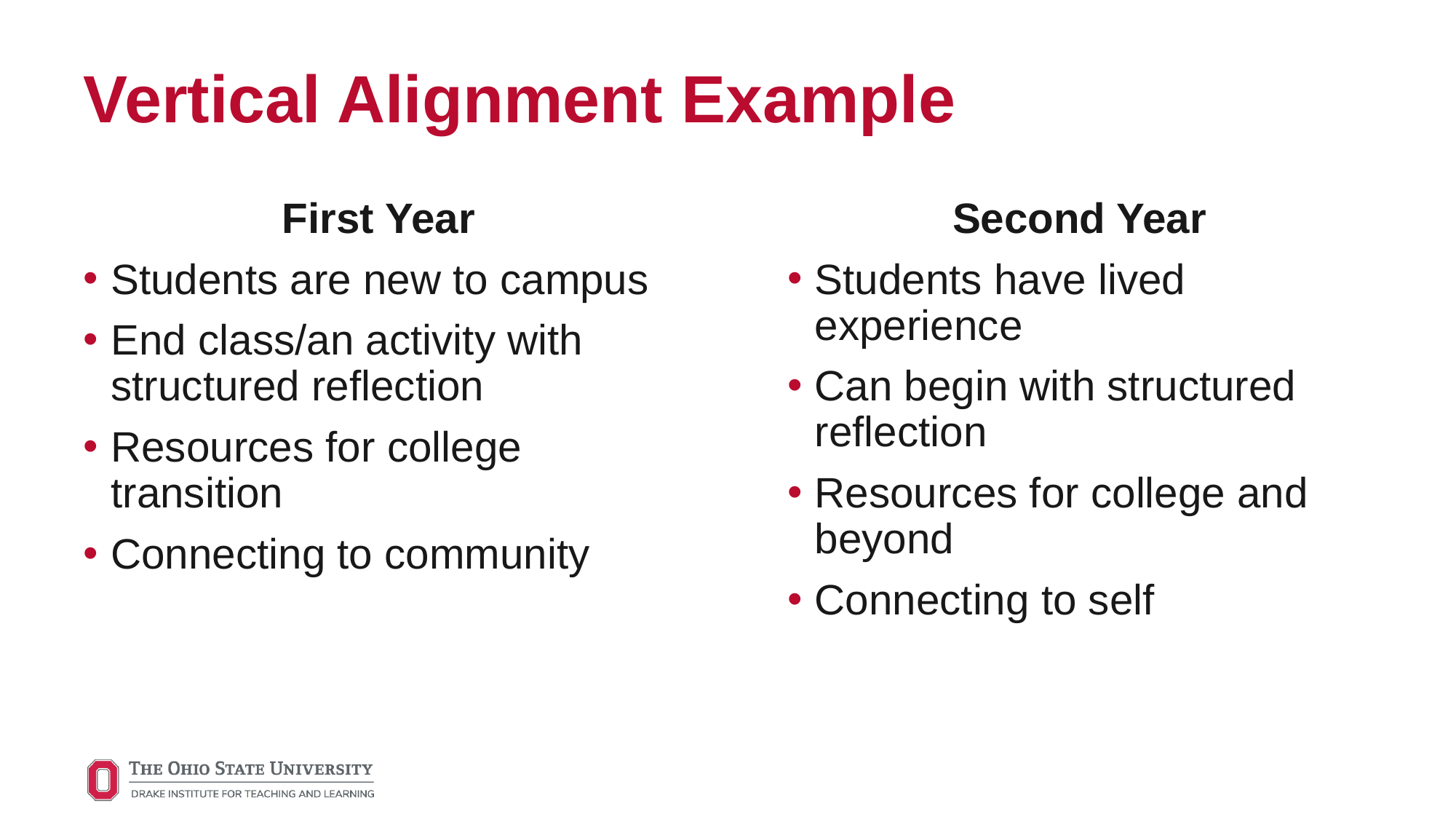

# Vertical Alignment Example
First Year
Students are new to campus
End class/an activity with structured reflection
Resources for college transition
Connecting to community
Second Year
Students have lived experience
Can begin with structured reflection
Resources for college and beyond
Connecting to self